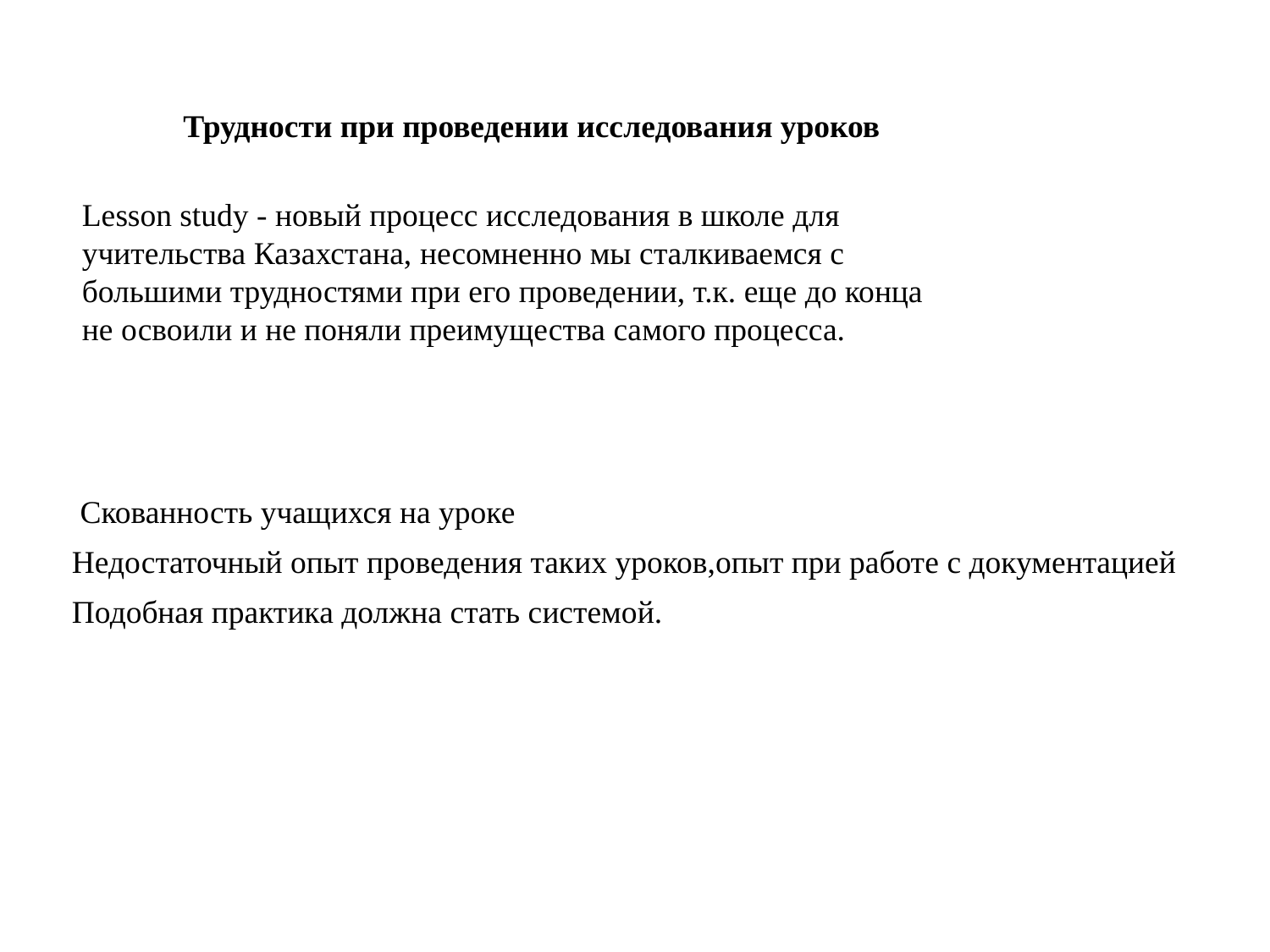

Трудности при проведении исследования уроков
Lesson study - новый процесс исследования в школе для учительства Казахстана, несомненно мы сталкиваемся с большими трудностями при его проведении, т.к. еще до конца не освоили и не поняли преимущества самого процесса.
 Скованность учащихся на уроке
Недостаточный опыт проведения таких уроков,опыт при работе с документацией

Подобная практика должна стать системой.